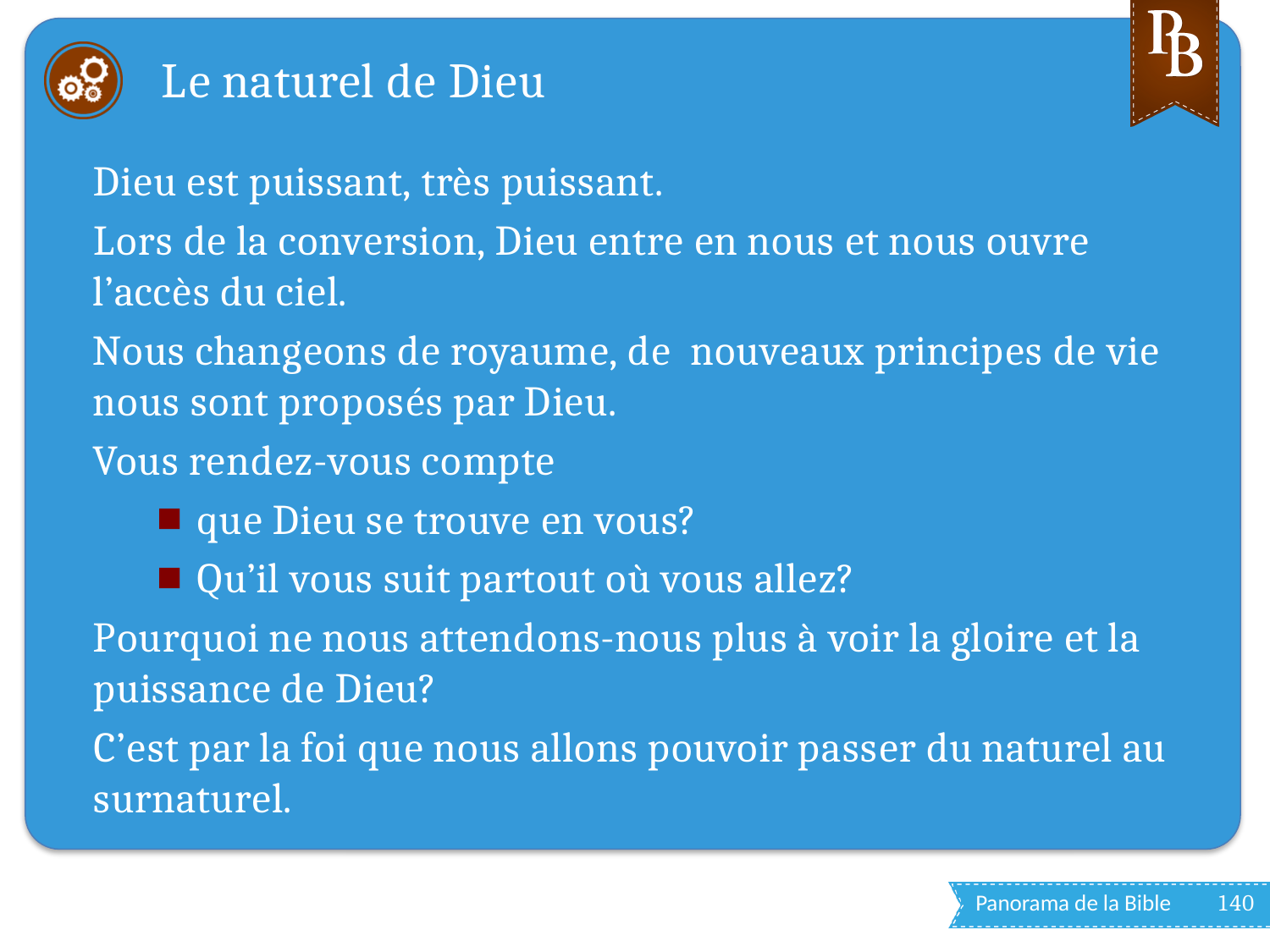

# Le naturel de Dieu
Dieu est puissant, très puissant.
Lors de la conversion, Dieu entre en nous et nous ouvre l’accès du ciel.
Nous changeons de royaume, de  nouveaux principes de vie nous sont proposés par Dieu.
Vous rendez-vous compte
que Dieu se trouve en vous?
Qu’il vous suit partout où vous allez?
Pourquoi ne nous attendons-nous plus à voir la gloire et la puissance de Dieu?
C’est par la foi que nous allons pouvoir passer du naturel au surnaturel.